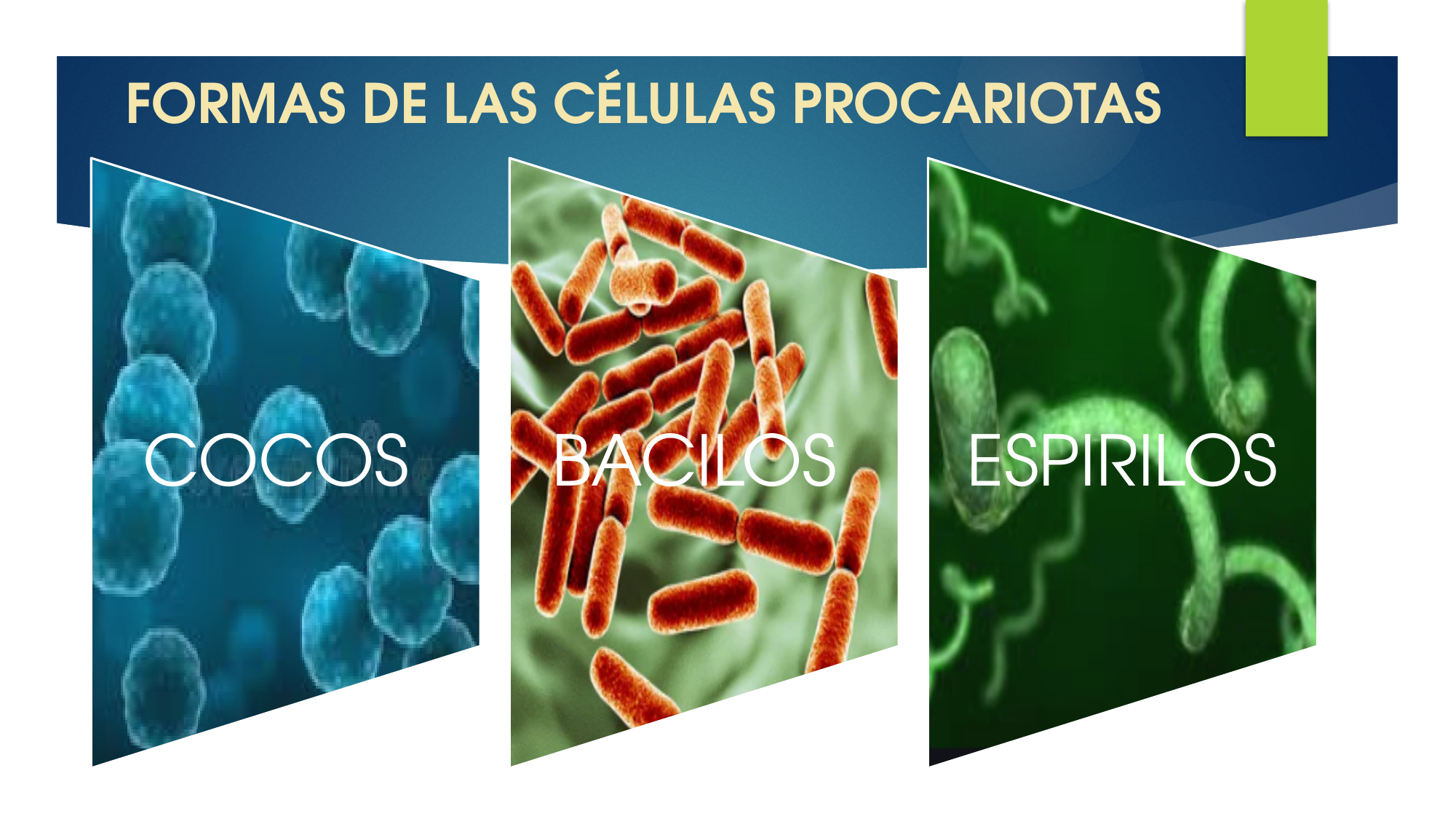

# FORMAS DE LAS CÉLULAS PROCARIOTAS
COCOS
BACILOS
ESPIRILOS